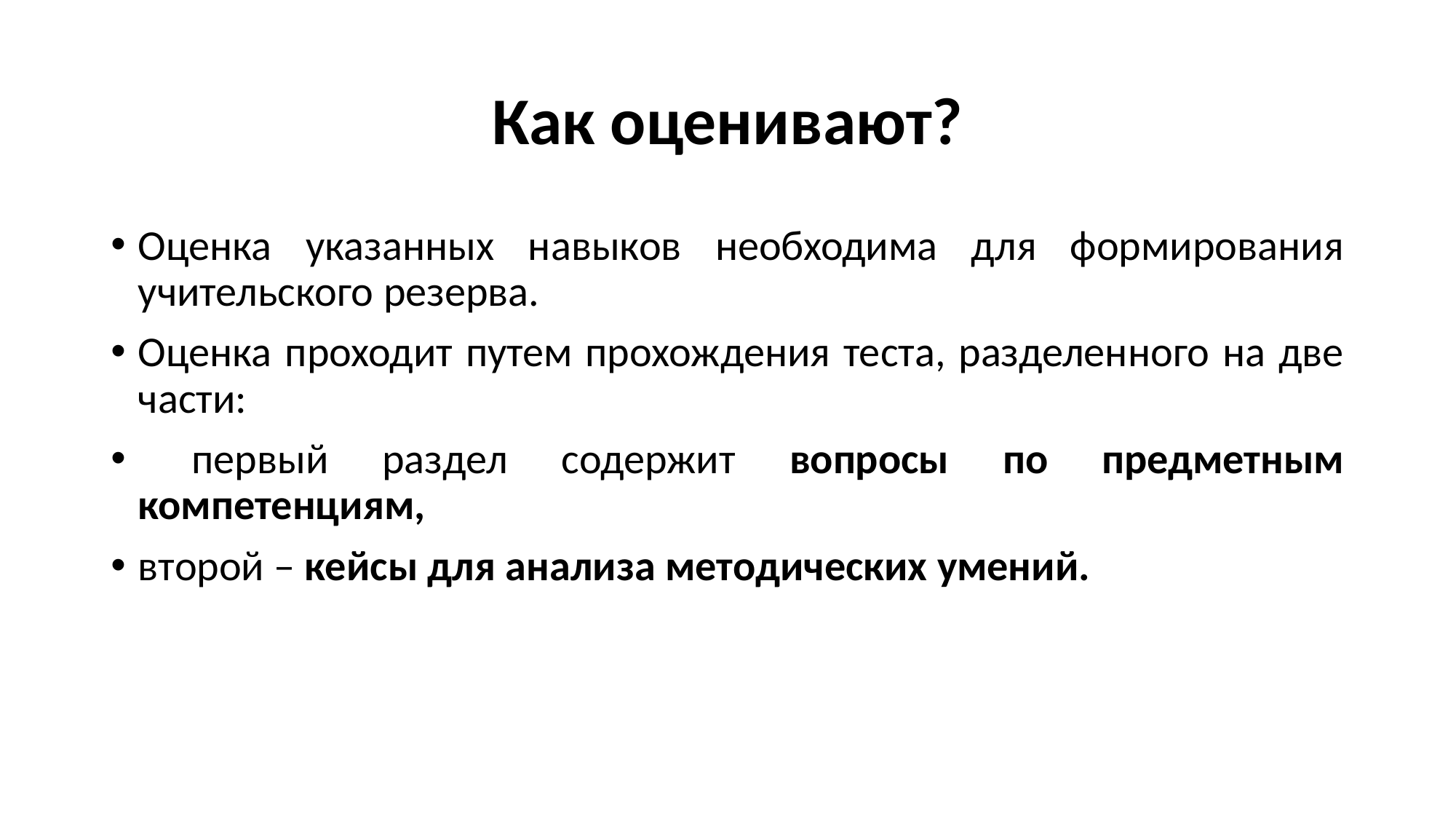

# Как оценивают?
Оценка указанных навыков необходима для формирования учительского резерва.
Оценка проходит путем прохождения теста, разделенного на две части:
 первый раздел содержит вопросы по предметным компетенциям,
второй – кейсы для анализа методических умений.